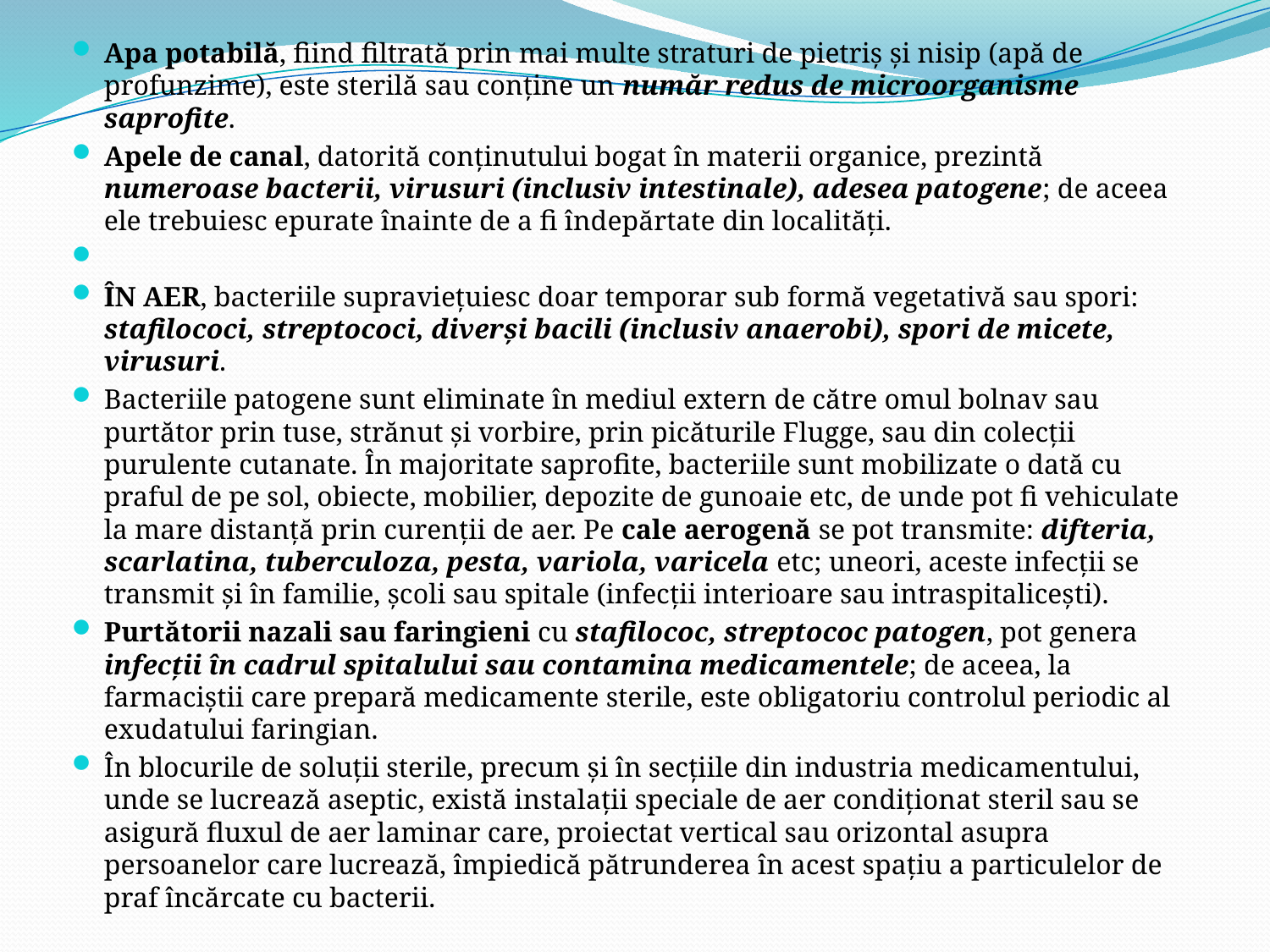

Apa potabilă, fiind filtrată prin mai multe straturi de pietriş şi nisip (apă de profunzime), este sterilă sau conţine un număr redus de microorganisme saprofite.
Apele de canal, datorită conţinutului bogat în materii organice, prezintă numeroase bacterii, virusuri (inclusiv intestinale), adesea patogene; de aceea ele trebuiesc epurate înainte de a fi îndepărtate din localităţi.

ÎN AER, bacteriile supravieţuiesc doar temporar sub formă vegetativă sau spori: stafilococi, streptococi, diverşi bacili (inclusiv anaerobi), spori de micete, virusuri.
Bacteriile patogene sunt eliminate în mediul extern de către omul bolnav sau purtător prin tuse, strănut şi vorbire, prin picăturile Flugge, sau din colecţii purulente cutanate. În majoritate saprofite, bacteriile sunt mobilizate o dată cu praful de pe sol, obiecte, mobilier, depozite de gunoaie etc, de unde pot fi vehiculate la mare distanţă prin curenţii de aer. Pe cale aerogenă se pot transmite: difteria, scarlatina, tuberculoza, pesta, variola, varicela etc; uneori, aceste infecţii se transmit şi în familie, şcoli sau spitale (infecţii interioare sau intraspitaliceşti).
Purtătorii nazali sau faringieni cu stafilococ, streptococ patogen, pot genera infecţii în cadrul spitalului sau contamina medicamentele; de aceea, la farmaciştii care prepară medicamente sterile, este obligatoriu controlul periodic al exudatului faringian.
În blocurile de soluţii sterile, precum şi în secţiile din industria medicamentului, unde se lucrează aseptic, există instalaţii speciale de aer condiţionat steril sau se asigură fluxul de aer laminar care, proiectat vertical sau orizontal asupra persoanelor care lucrează, împiedică pătrunderea în acest spaţiu a particulelor de praf încărcate cu bacterii.